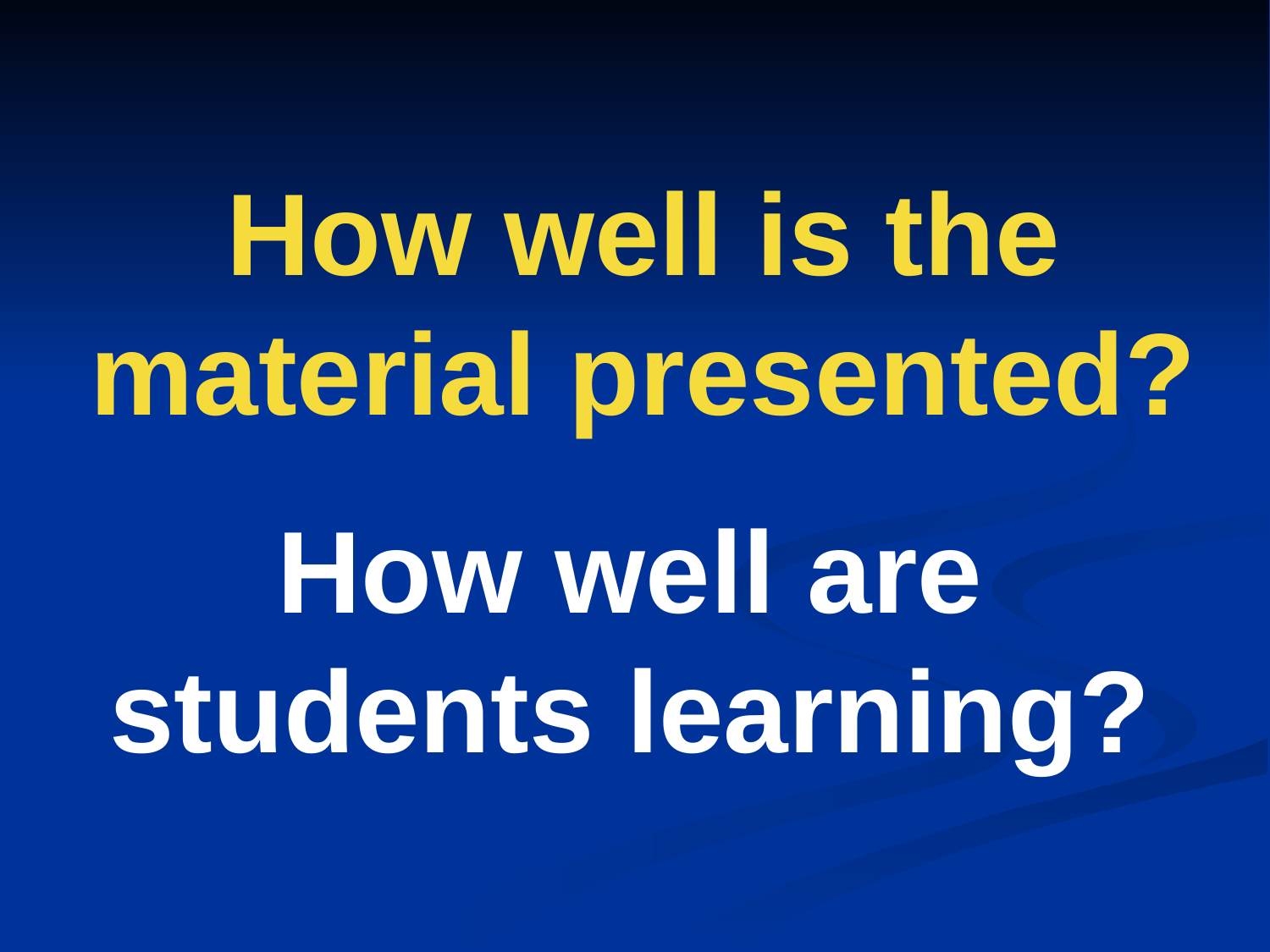

# How well is the material presented?
How well are students learning?